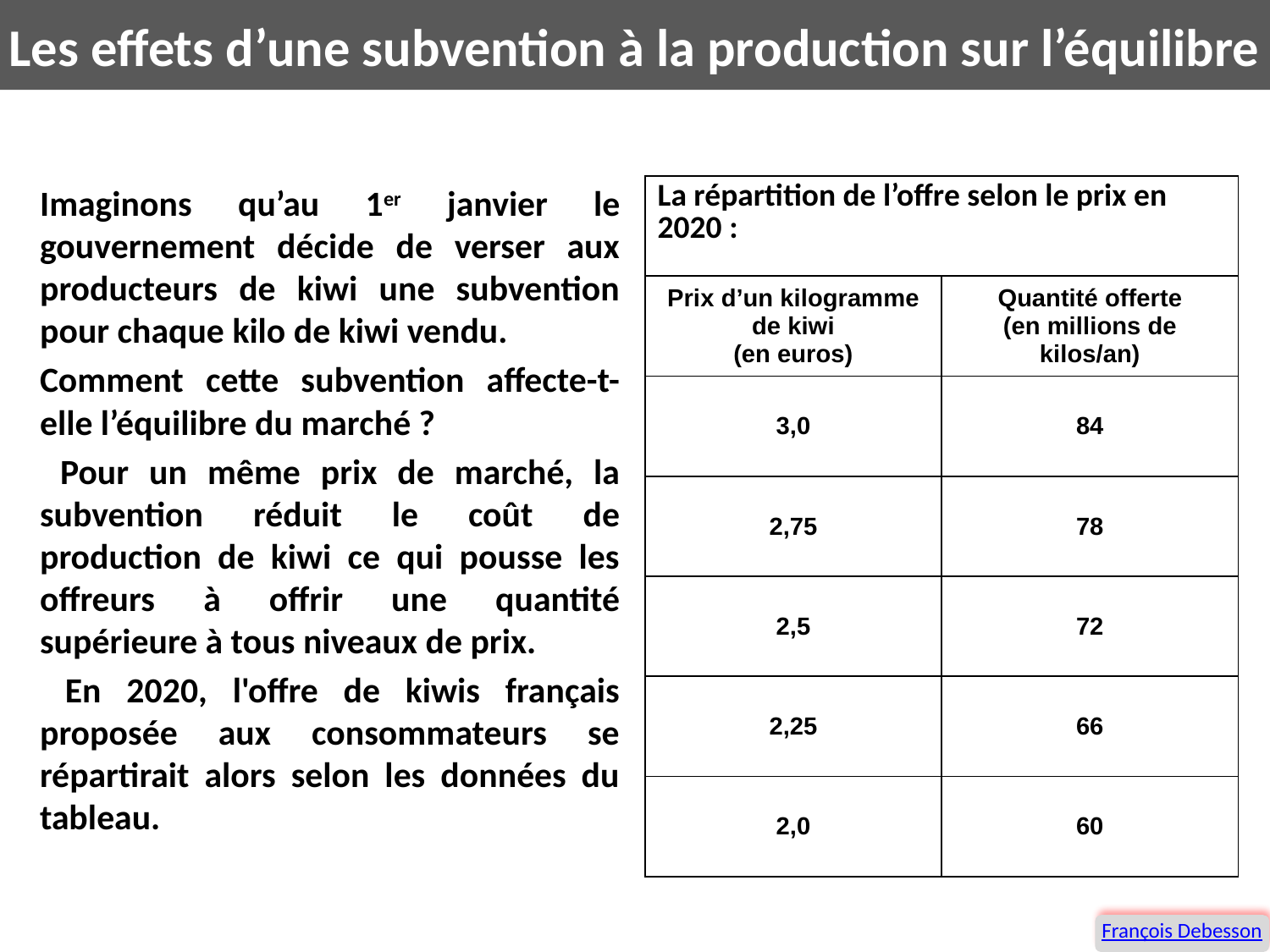

# Les effets d’une subvention à la production sur l’équilibre
Imaginons qu’au 1er janvier le gouvernement décide de verser aux producteurs de kiwi une subvention pour chaque kilo de kiwi vendu.
Comment cette subvention affecte-t-elle l’équilibre du marché ?
 Pour un même prix de marché, la subvention réduit le coût de production de kiwi ce qui pousse les offreurs à offrir une quantité supérieure à tous niveaux de prix.
 En 2020, l'offre de kiwis français proposée aux consommateurs se répartirait alors selon les données du tableau.
| La répartition de l’offre selon le prix en 2020 : |  |
| --- | --- |
| Prix d’un kilogramme de kiwi (en euros) | Quantité offerte (en millions de kilos/an) |
| 3,0 | 84 |
| 2,75 | 78 |
| 2,5 | 72 |
| 2,25 | 66 |
| 2,0 | 60 |
François Debesson